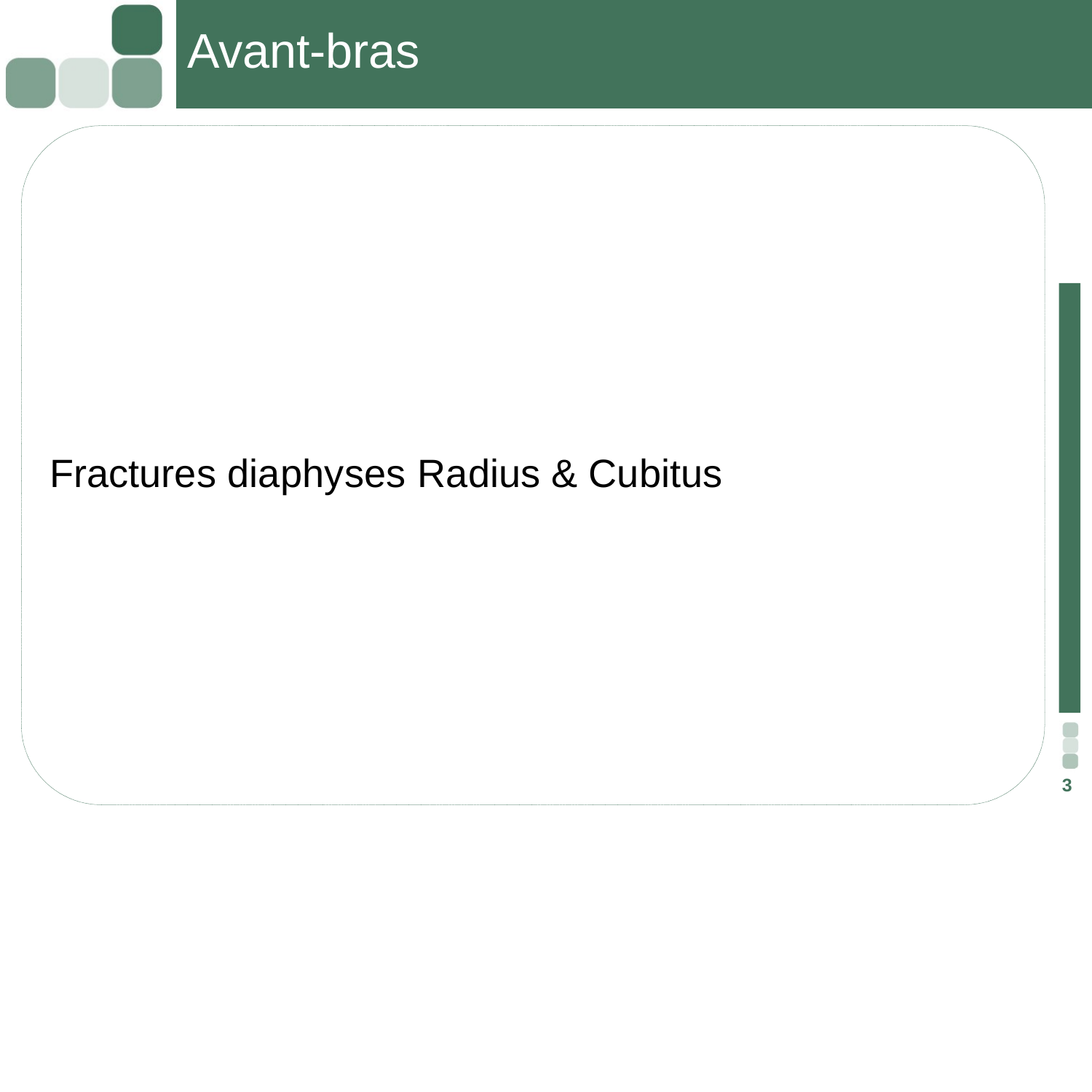

Avant-bras

 Fractures diaphyses Radius & Cubitus
3